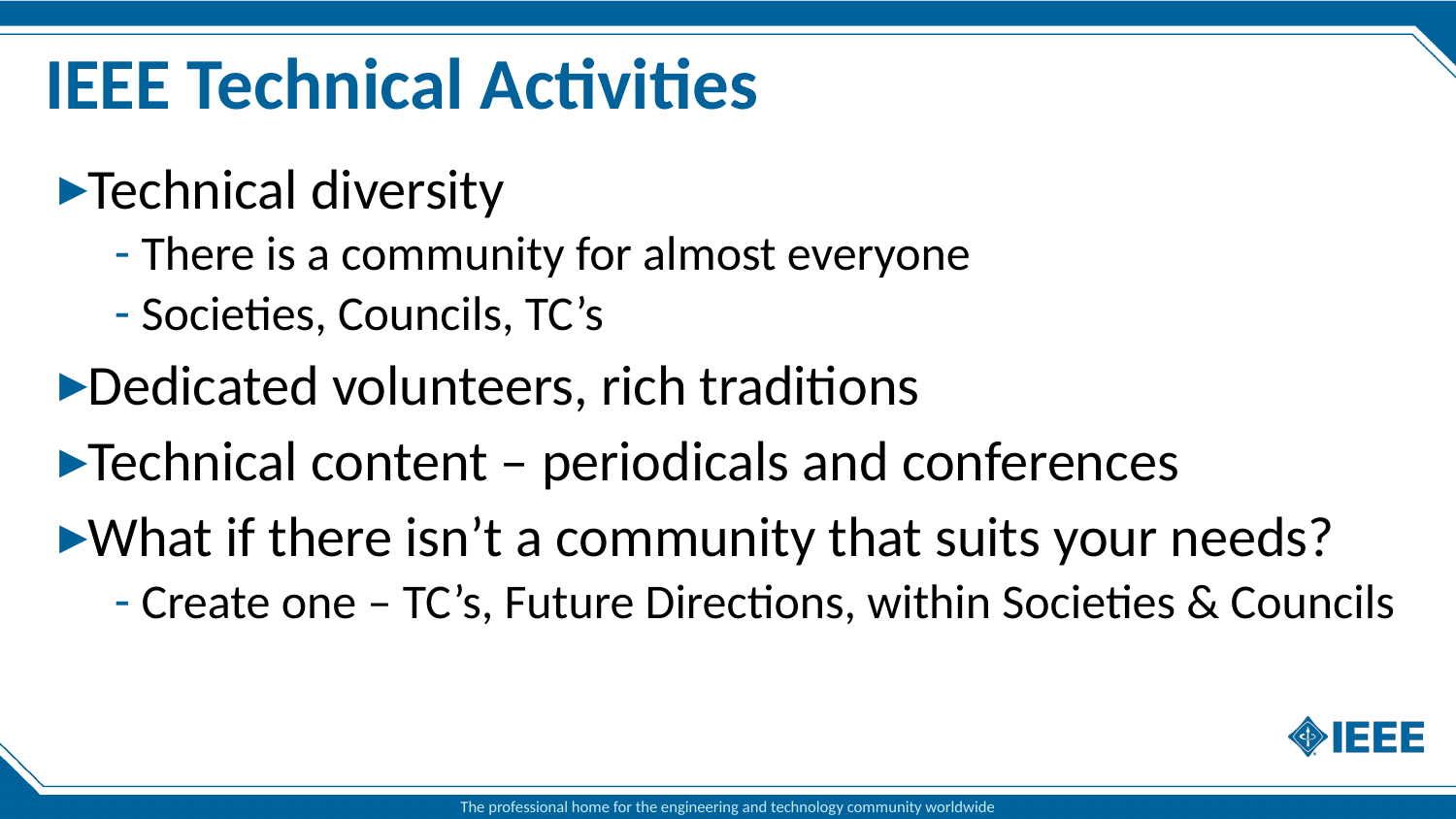

# IEEE Technical Activities
Technical diversity
There is a community for almost everyone
Societies, Councils, TC’s
Dedicated volunteers, rich traditions
Technical content – periodicals and conferences
What if there isn’t a community that suits your needs?
Create one – TC’s, Future Directions, within Societies & Councils